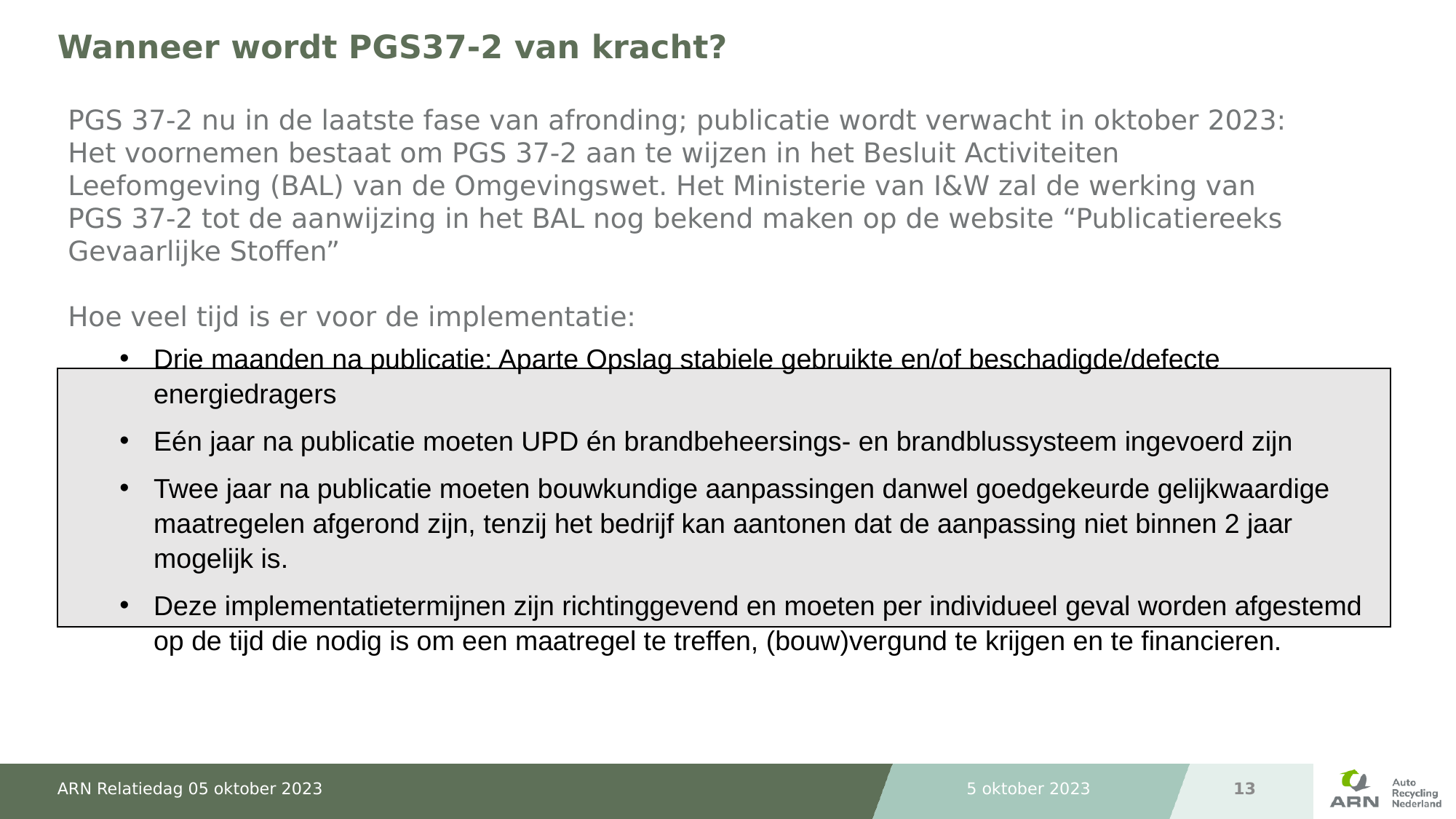

# Wanneer wordt PGS37-2 van kracht?
PGS 37-2 nu in de laatste fase van afronding; publicatie wordt verwacht in oktober 2023:
Het voornemen bestaat om PGS 37-2 aan te wijzen in het Besluit Activiteiten Leefomgeving (BAL) van de Omgevingswet. Het Ministerie van I&W zal de werking van PGS 37-2 tot de aanwijzing in het BAL nog bekend maken op de website “Publicatiereeks Gevaarlijke Stoffen”

Hoe veel tijd is er voor de implementatie:

Drie maanden na publicatie: Aparte Opslag stabiele gebruikte en/of beschadigde/defecte energiedragers
Eén jaar na publicatie moeten UPD én brandbeheersings- en brandblussysteem ingevoerd zijn
Twee jaar na publicatie moeten bouwkundige aanpassingen danwel goedgekeurde gelijkwaardige maatregelen afgerond zijn, tenzij het bedrijf kan aantonen dat de aanpassing niet binnen 2 jaar mogelijk is.
Deze implementatietermijnen zijn richtinggevend en moeten per individueel geval worden afgestemd op de tijd die nodig is om een maatregel te treffen, (bouw)vergund te krijgen en te financieren.
ARN Relatiedag 05 oktober 2023
5 oktober 2023
13